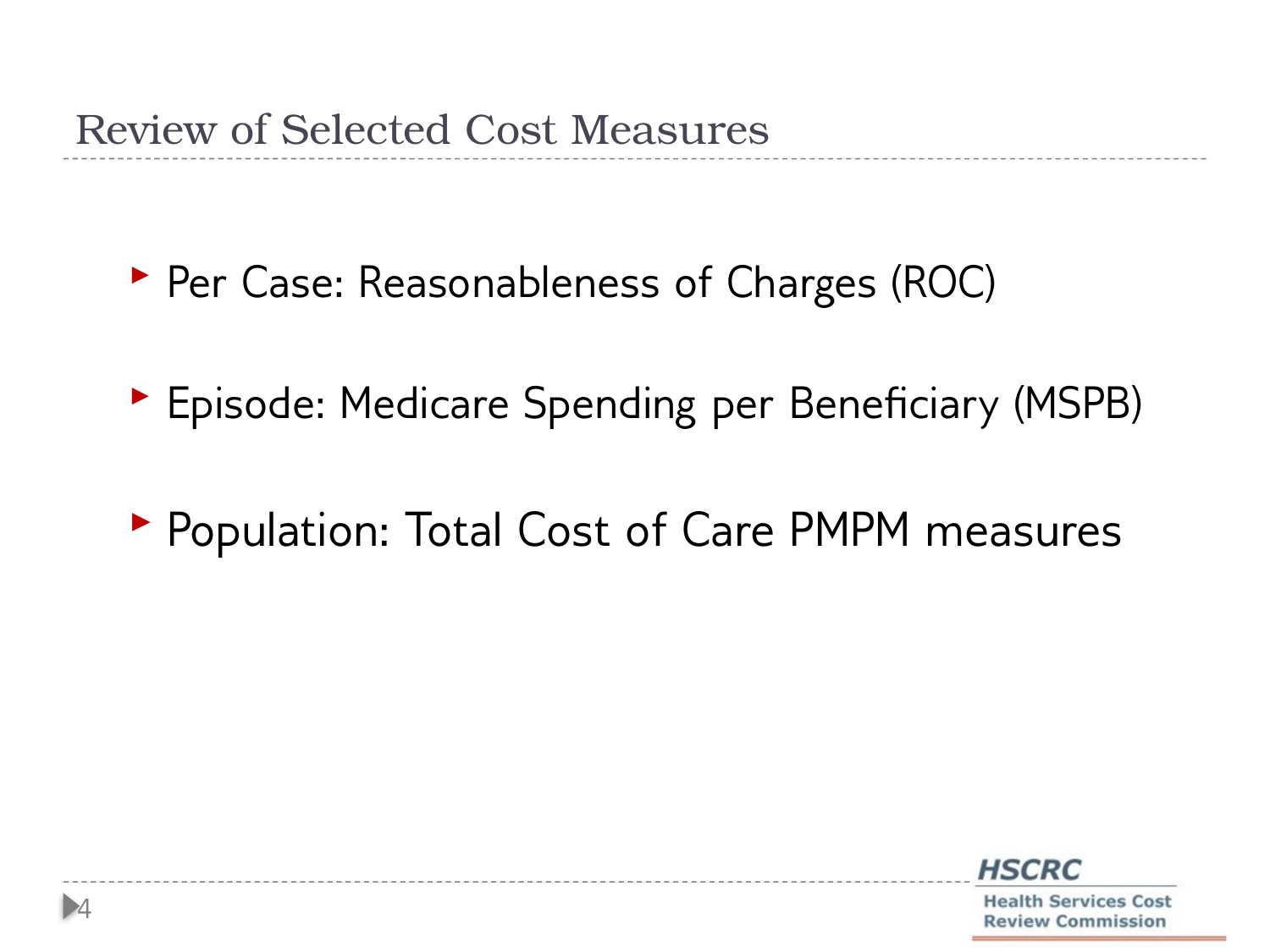

# Review of Selected Cost Measures
Per Case: Reasonableness of Charges (ROC)
Episode: Medicare Spending per Beneficiary (MSPB)
Population: Total Cost of Care PMPM measures